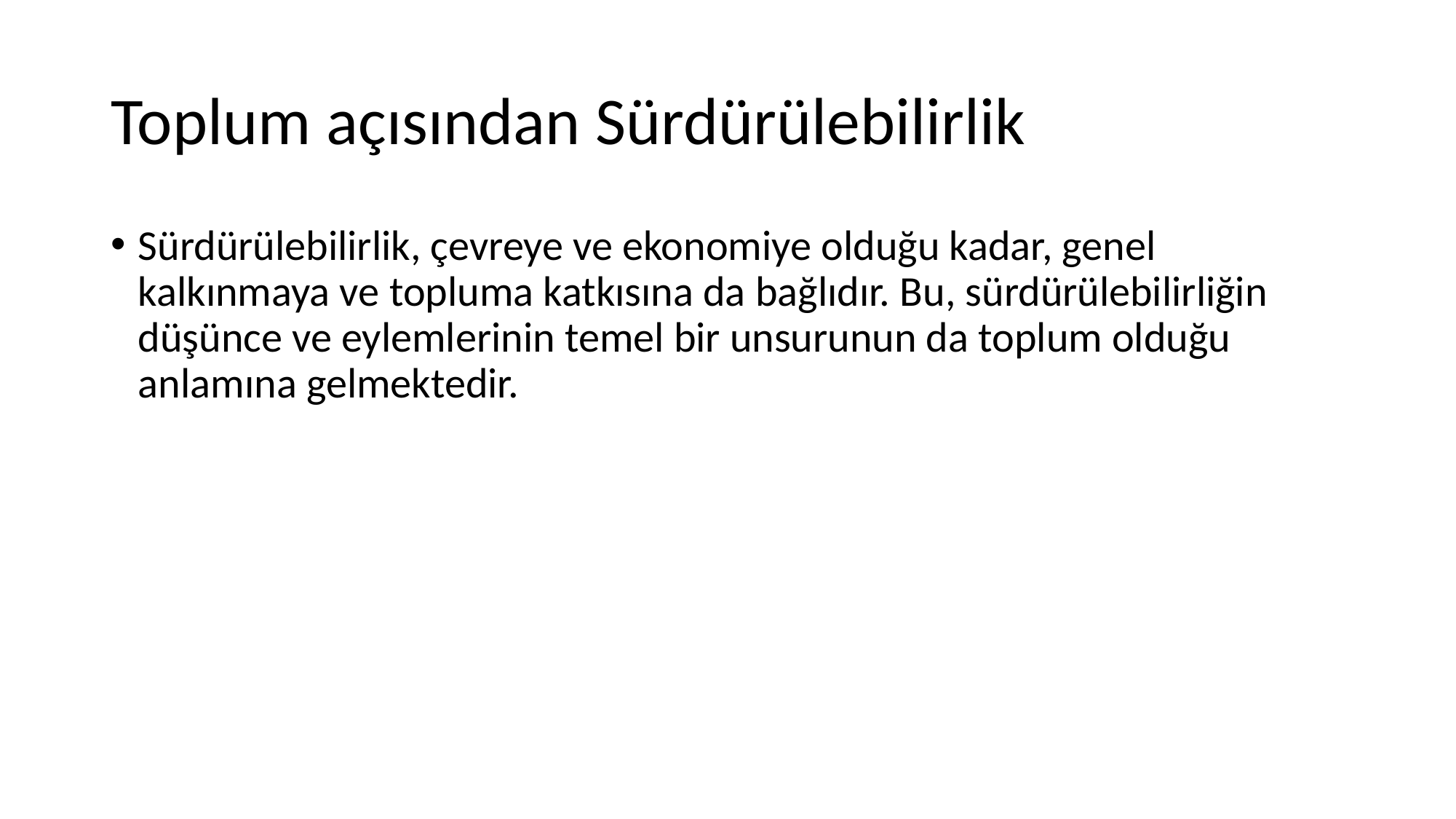

# Toplum açısından Sürdürülebilirlik
Sürdürülebilirlik, çevreye ve ekonomiye olduğu kadar, genel kalkınmaya ve topluma katkısına da bağlıdır. Bu, sürdürülebilirliğin düşünce ve eylemlerinin temel bir unsurunun da toplum olduğu anlamına gelmektedir.